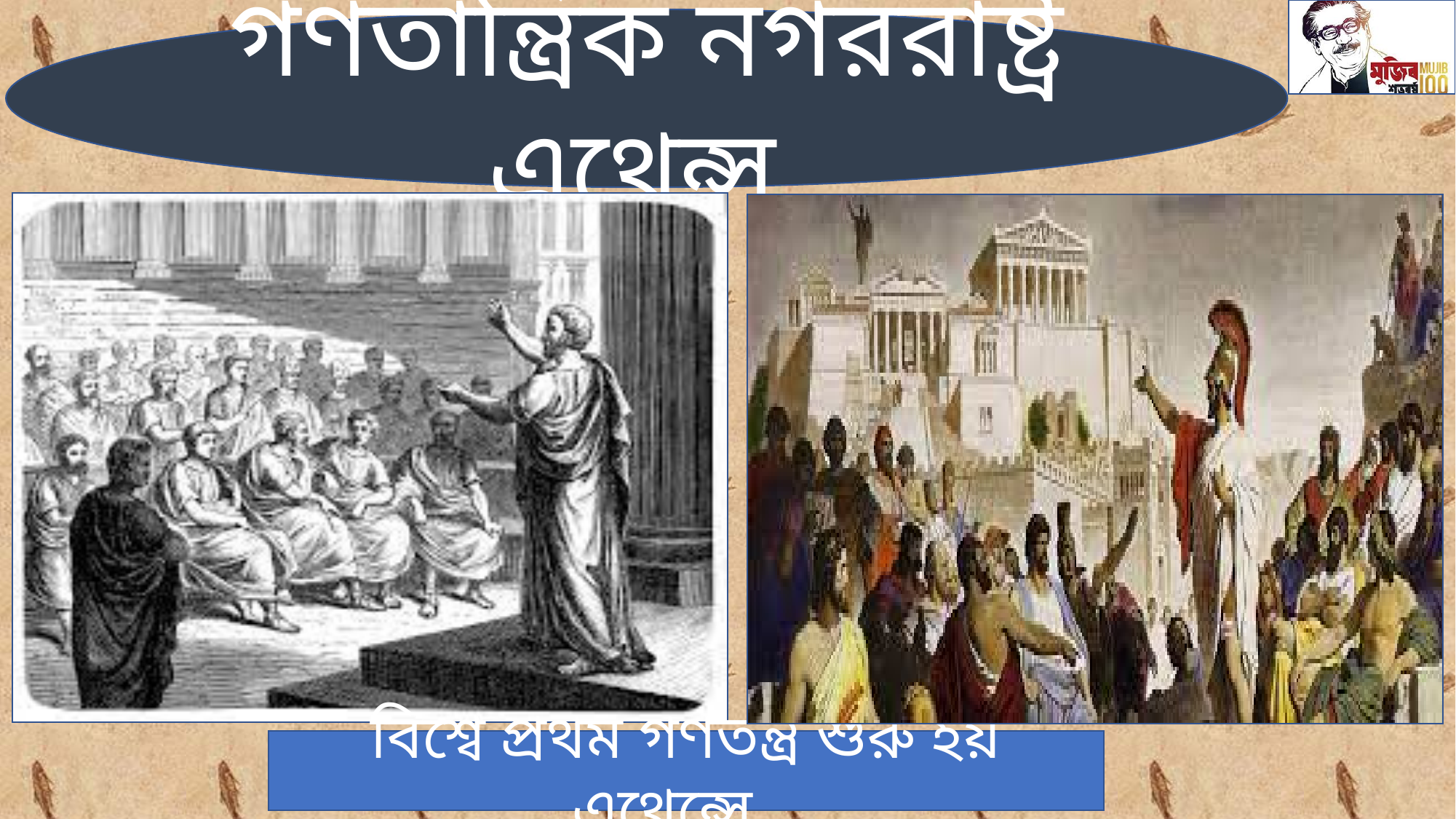

গণতান্ত্রিক নগররাষ্ট্র এথেন্স

বিশ্বে প্রথম গণতন্ত্র শুরু হয় এথেন্সে